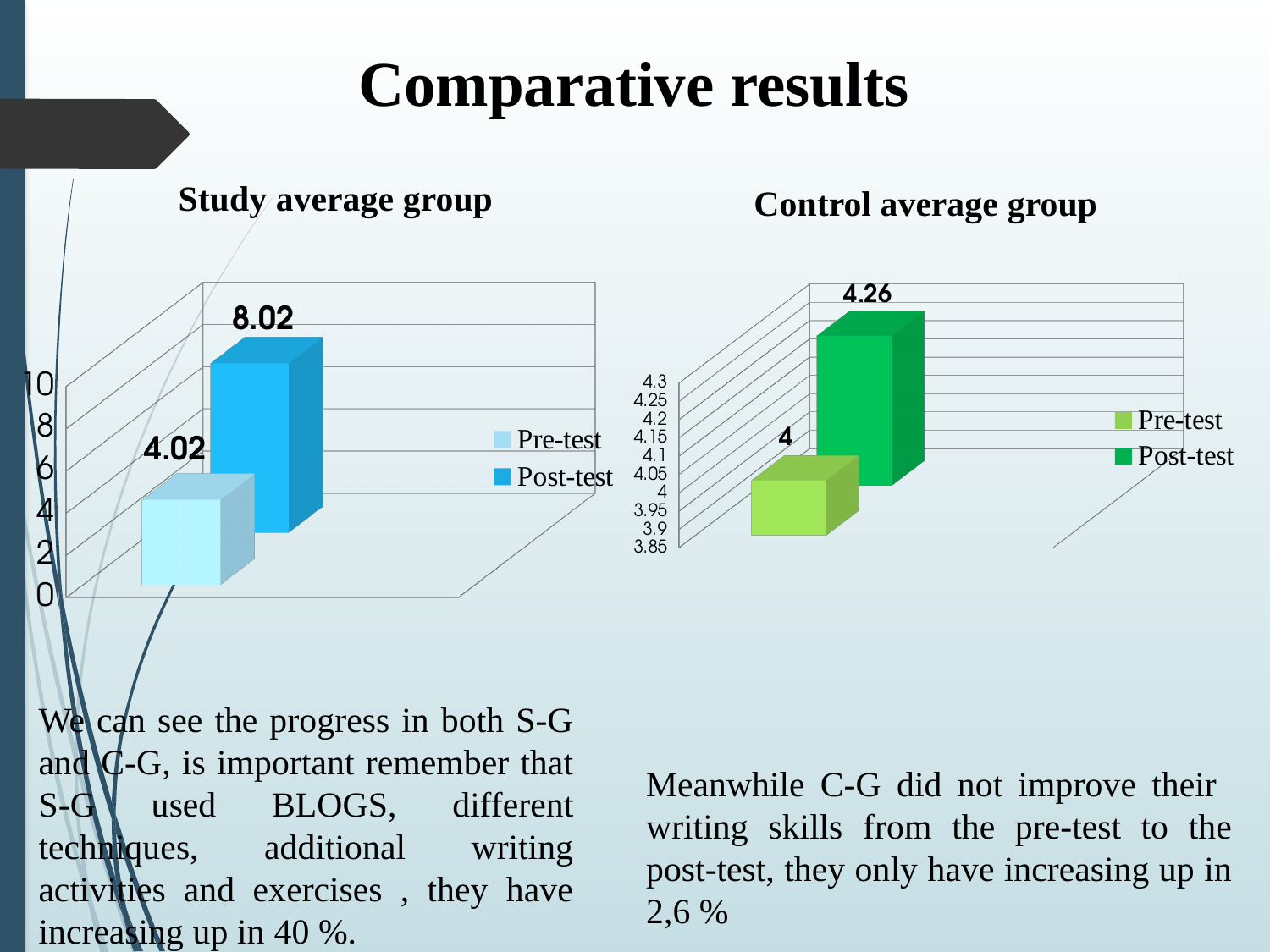

Comparative results
Study average group
Control average group

[unsupported chart]

[unsupported chart]

We can see the progress in both S-G and C-G, is important remember that S-G used BLOGS, different techniques, additional writing activities and exercises , they have increasing up in 40 %.
Meanwhile C-G did not improve their  writing skills from the pre-test to the post-test, they only have increasing up in 2,6 %